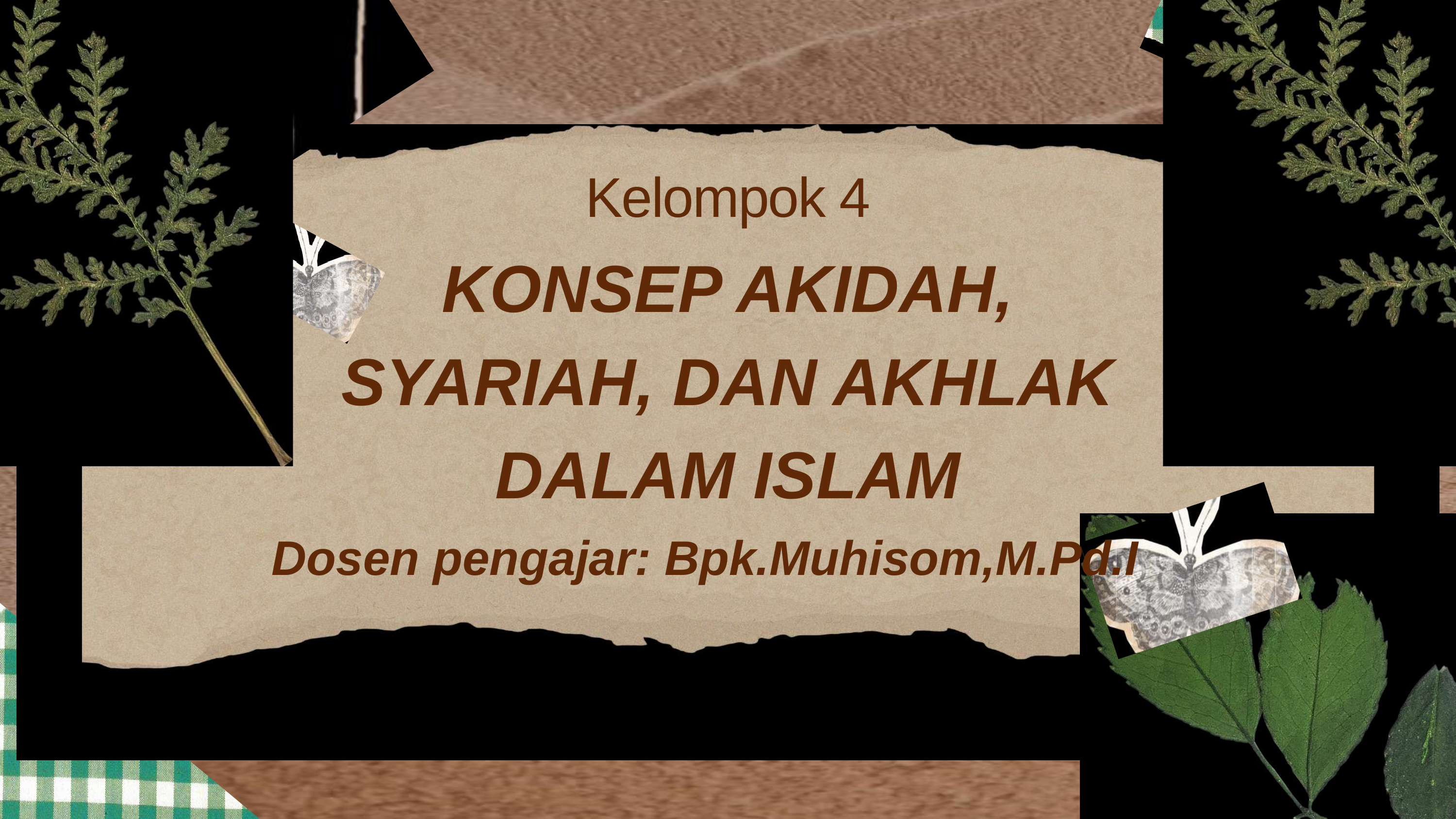

Kelompok 4
KONSEP AKIDAH, SYARIAH, DAN AKHLAK DALAM ISLAM

Dosen pengajar: Bpk.Muhisom,M.Pd.I